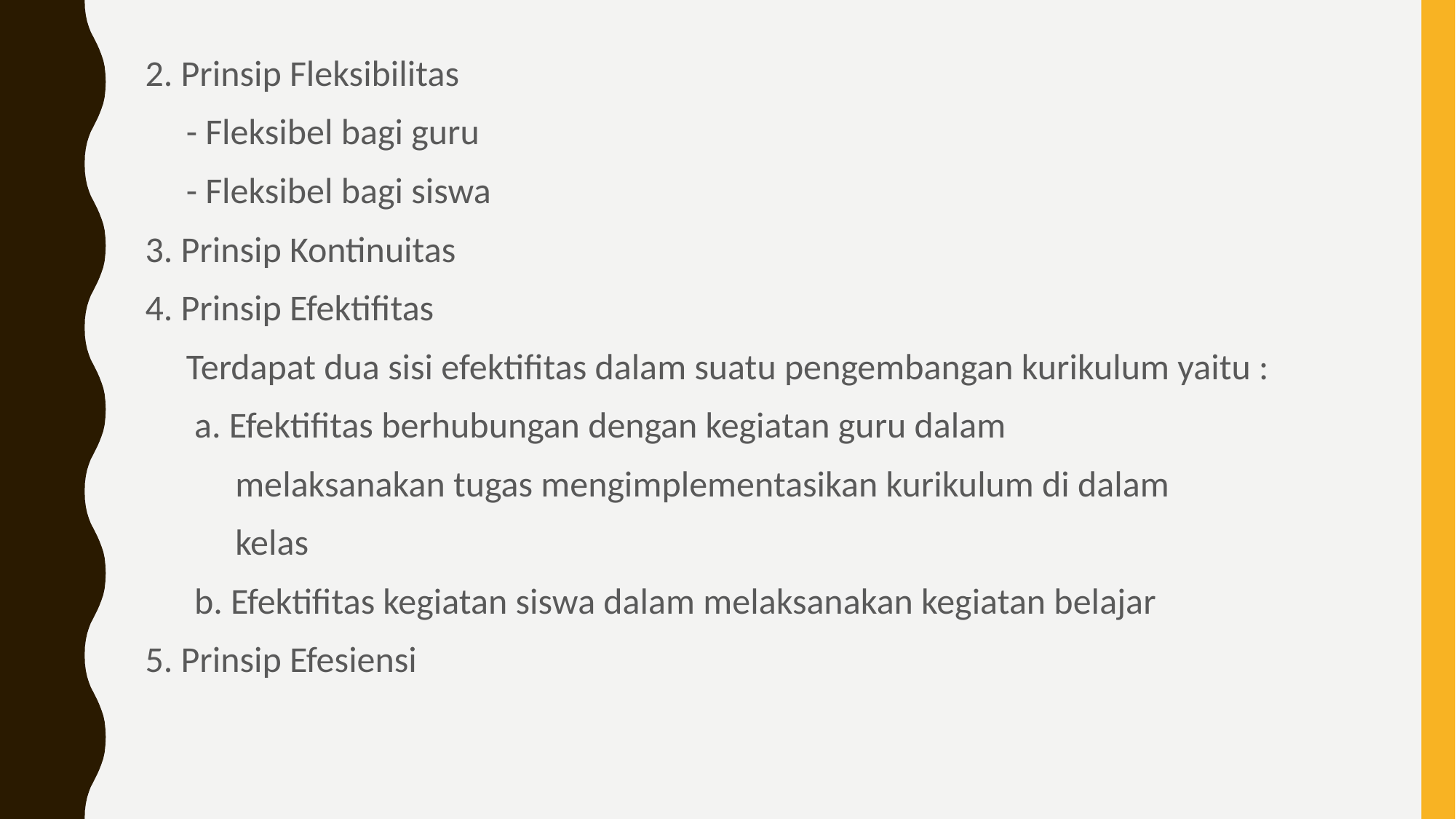

2. Prinsip Fleksibilitas
     - Fleksibel bagi guru
     - Fleksibel bagi siswa
3. Prinsip Kontinuitas
4. Prinsip Efektifitas
     Terdapat dua sisi efektifitas dalam suatu pengembangan kurikulum yaitu :
      a. Efektifitas berhubungan dengan kegiatan guru dalam
           melaksanakan tugas mengimplementasikan kurikulum di dalam
           kelas
      b. Efektifitas kegiatan siswa dalam melaksanakan kegiatan belajar
5. Prinsip Efesiensi